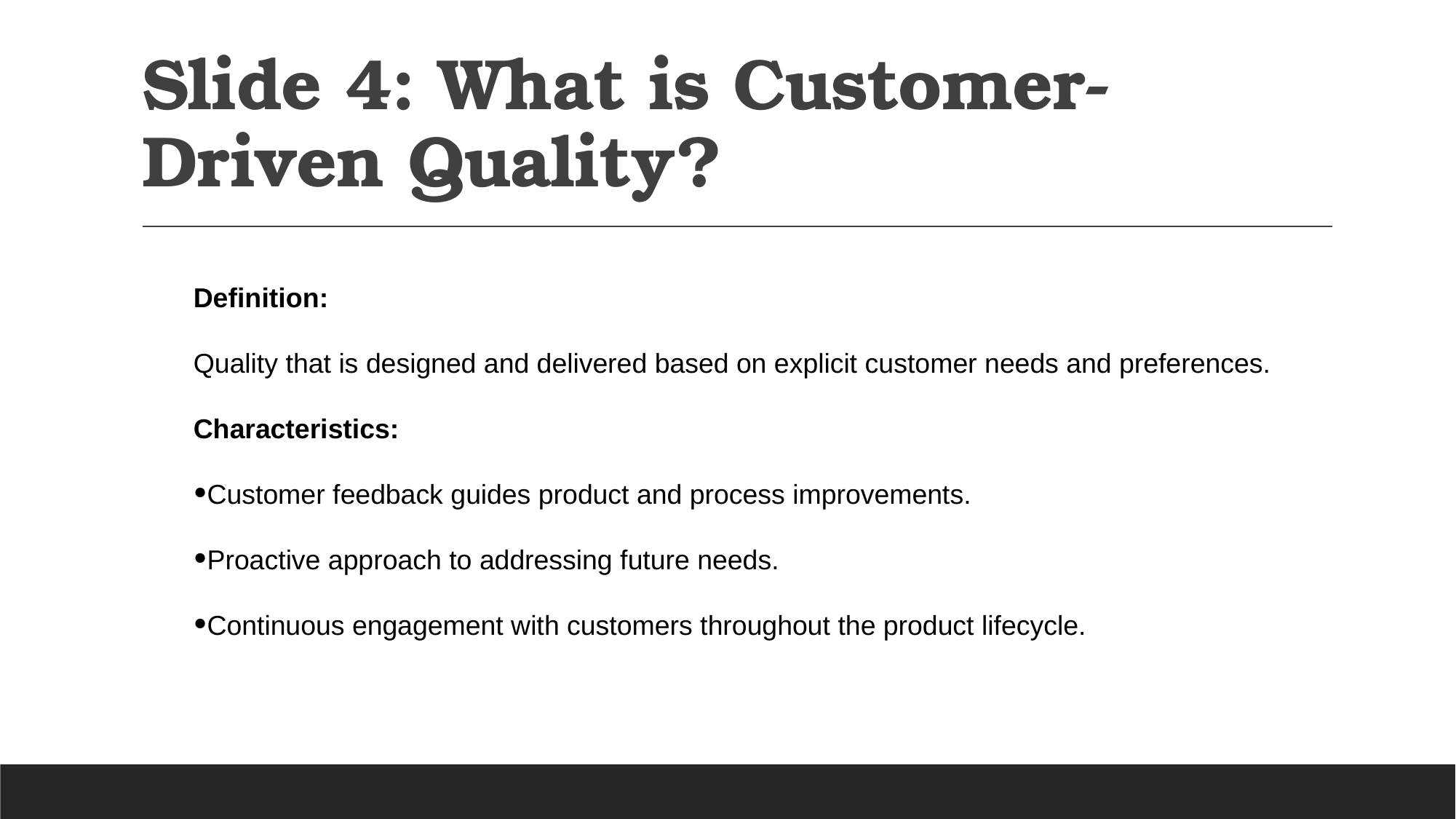

# Slide 4: What is Customer-Driven Quality?
Definition:
Quality that is designed and delivered based on explicit customer needs and preferences.
Characteristics:
Customer feedback guides product and process improvements.
Proactive approach to addressing future needs.
Continuous engagement with customers throughout the product lifecycle.